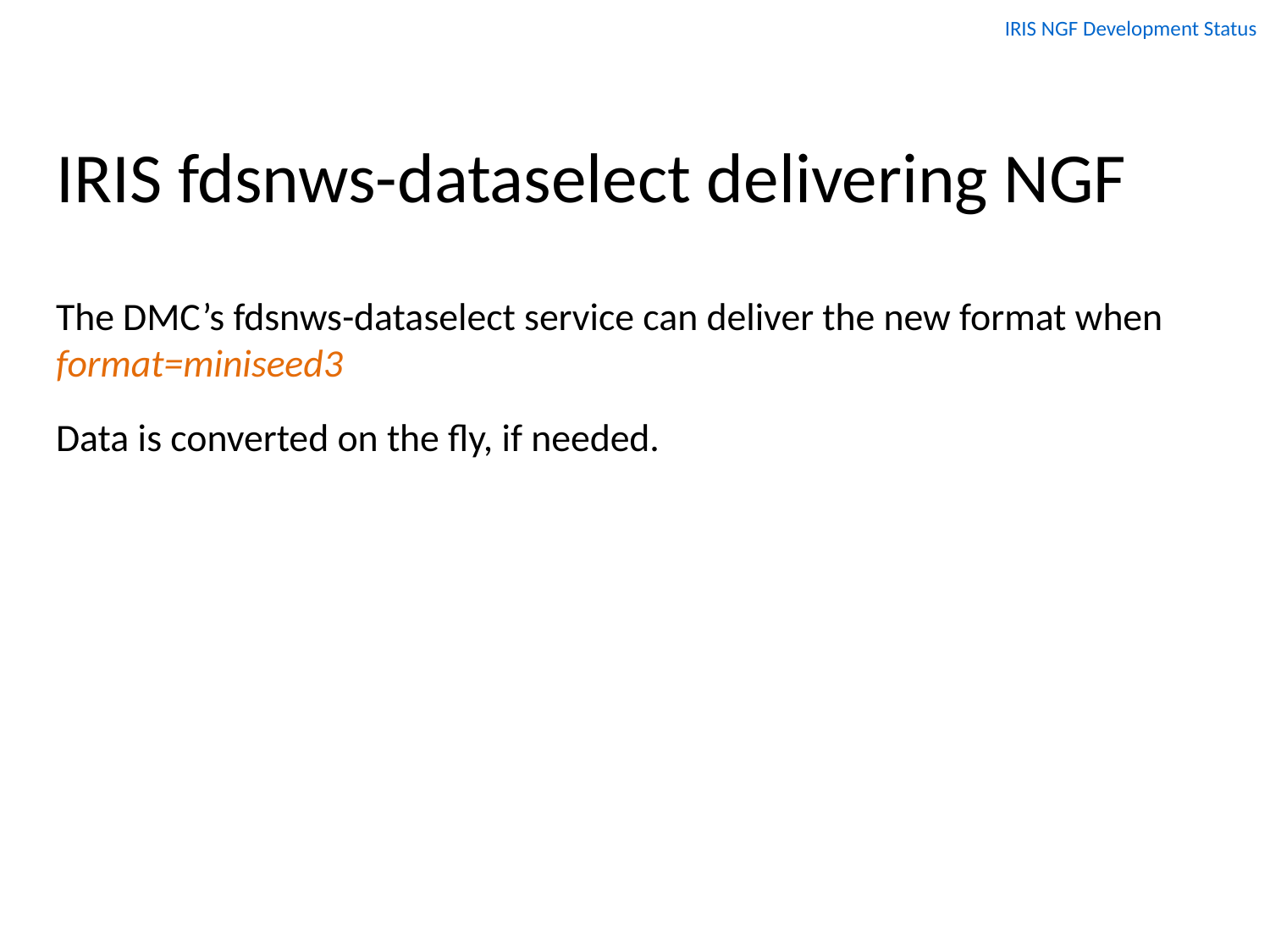

IRIS NGF Development Status
# IRIS fdsnws-dataselect delivering NGF
The DMC’s fdsnws-dataselect service can deliver the new format when format=miniseed3
Data is converted on the fly, if needed.